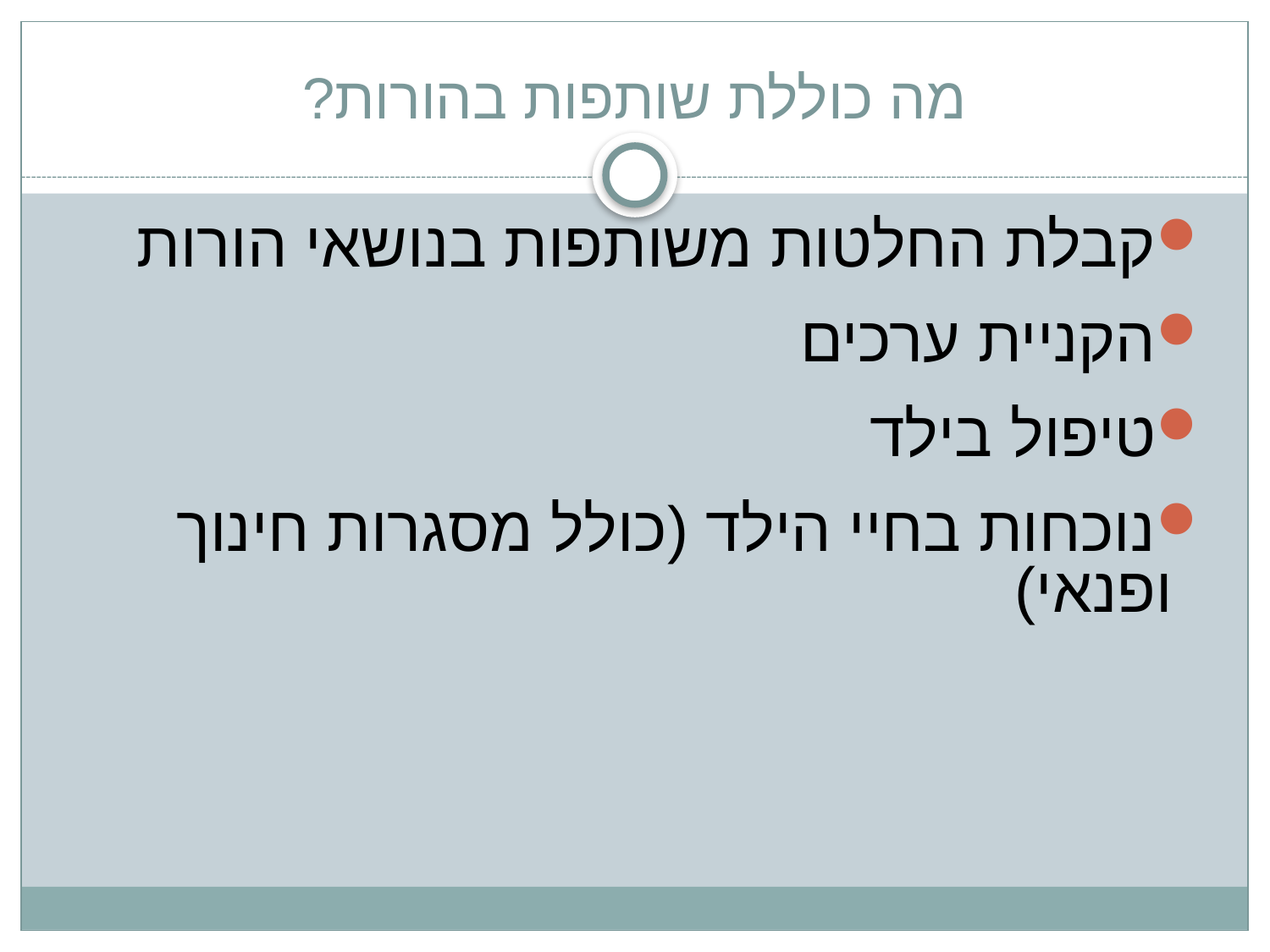

# מה כוללת שותפות בהורות?
קבלת החלטות משותפות בנושאי הורות
הקניית ערכים
טיפול בילד
נוכחות בחיי הילד (כולל מסגרות חינוך ופנאי)